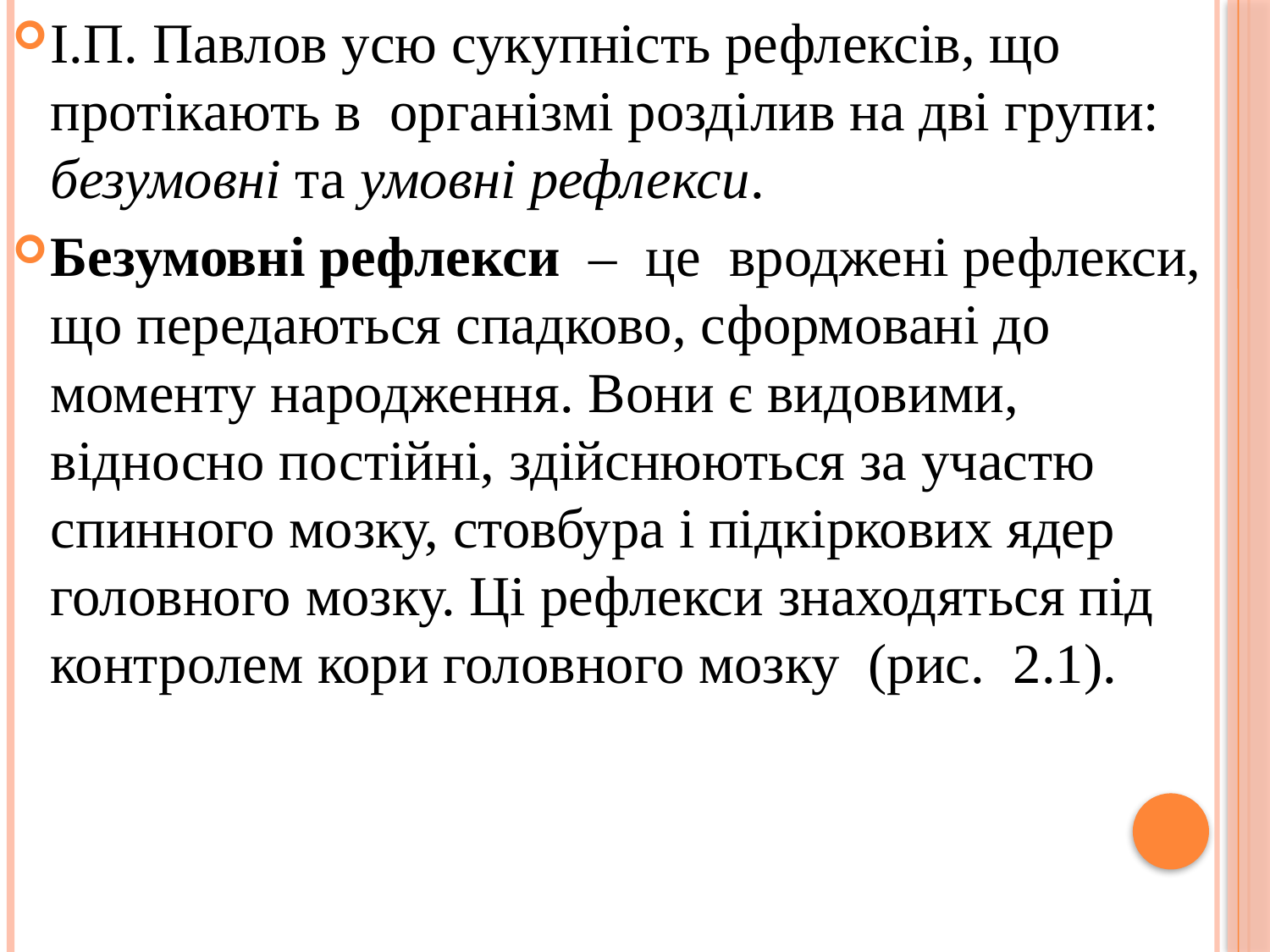

І.П. Павлов усю сукупність рефлексів, що протікають в  організмі розділив на дві групи: безумовні та умовні рефлекси.
Безумовні рефлекси  –  це  вроджені рефлекси, що передаються спадково, сформовані до моменту народження. Вони є видовими, відносно постійні, здійснюються за участю спинного мозку, стовбура і підкіркових ядер  головного мозку. Ці рефлекси знаходяться під контролем кори головного мозку  (рис.  2.1).